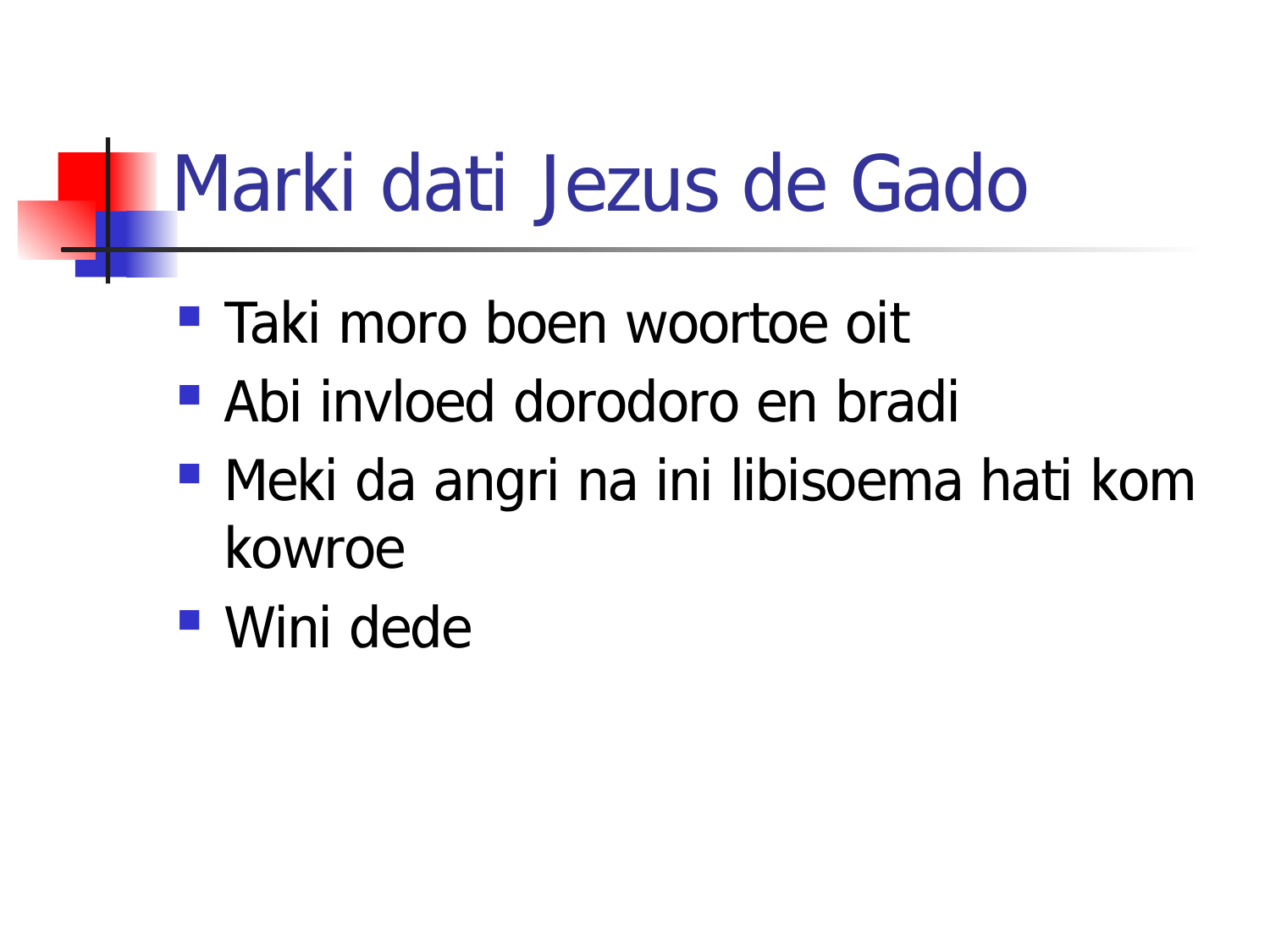

# Marki dati Jezus de Gado
Taki moro boen woortoe oit
Abi invloed dorodoro en bradi
Meki da angri na ini libisoema hati kom  kowroe
Wini dede